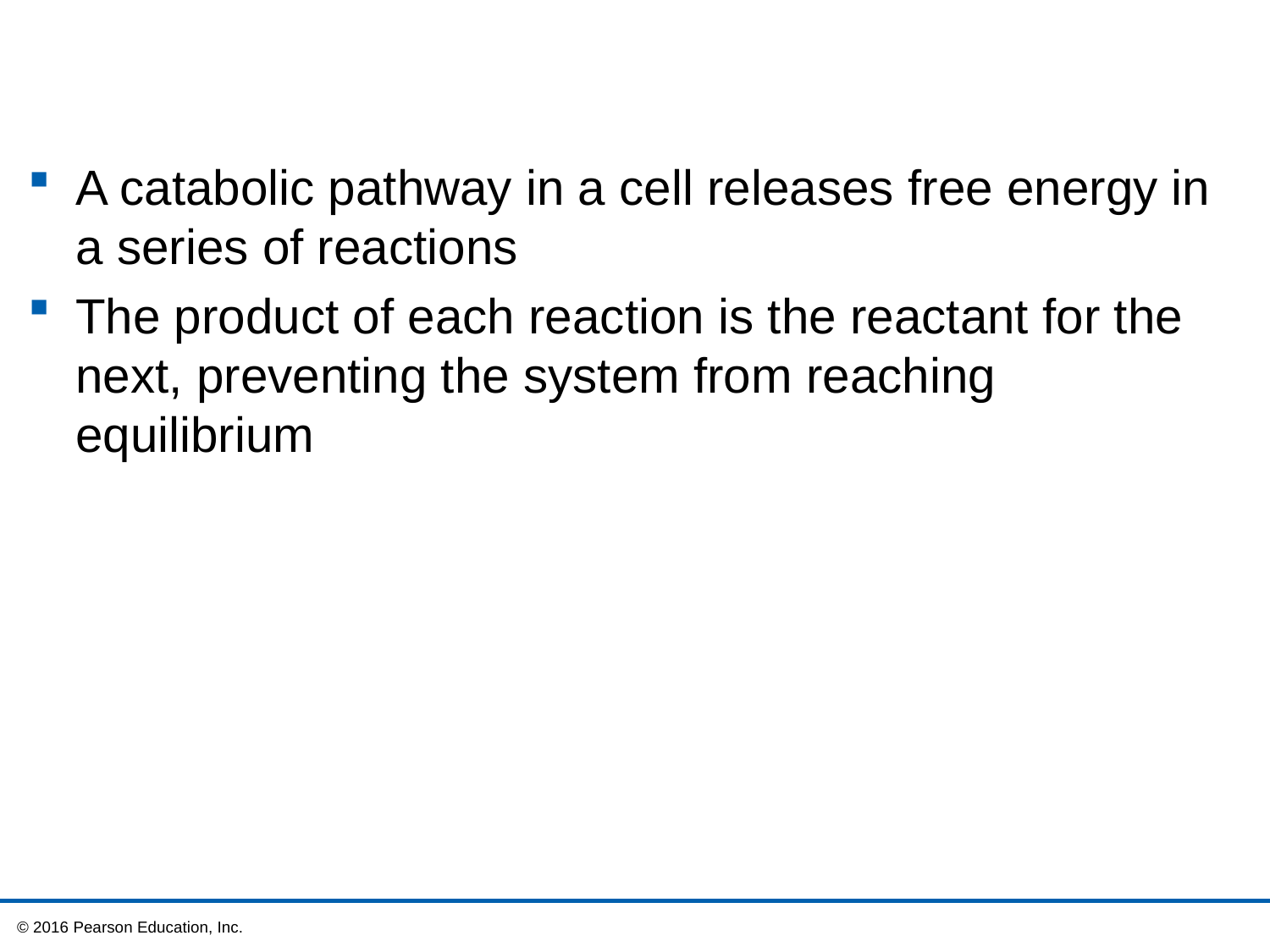

A catabolic pathway in a cell releases free energy in a series of reactions
The product of each reaction is the reactant for the next, preventing the system from reaching equilibrium

 © 2016 Pearson Education, Inc.